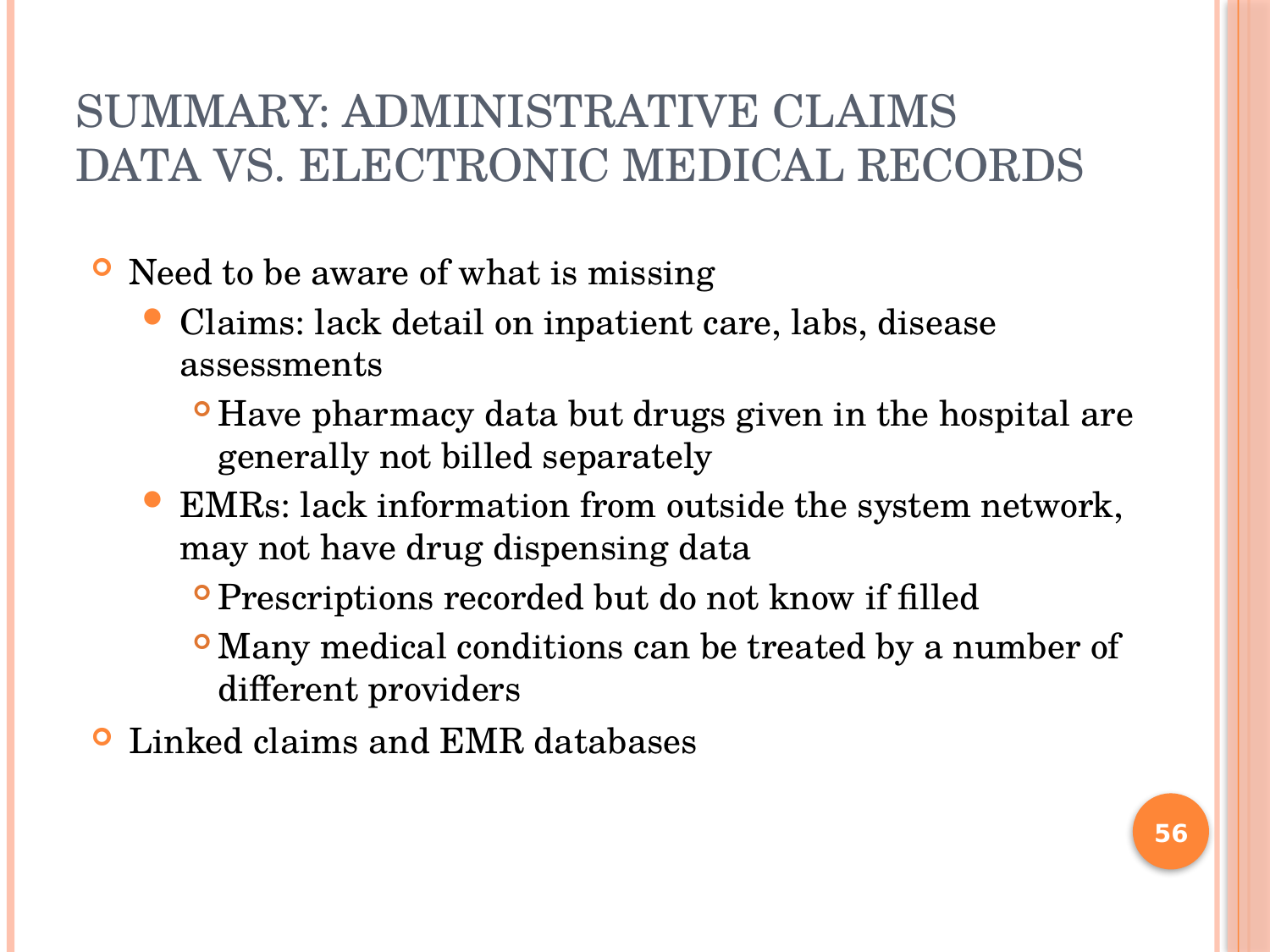

# Summary: administrative claims data vs. electronic medical records
Need to be aware of what is missing
Claims: lack detail on inpatient care, labs, disease assessments
Have pharmacy data but drugs given in the hospital are generally not billed separately
EMRs: lack information from outside the system network, may not have drug dispensing data
Prescriptions recorded but do not know if filled
Many medical conditions can be treated by a number of different providers
Linked claims and EMR databases
56